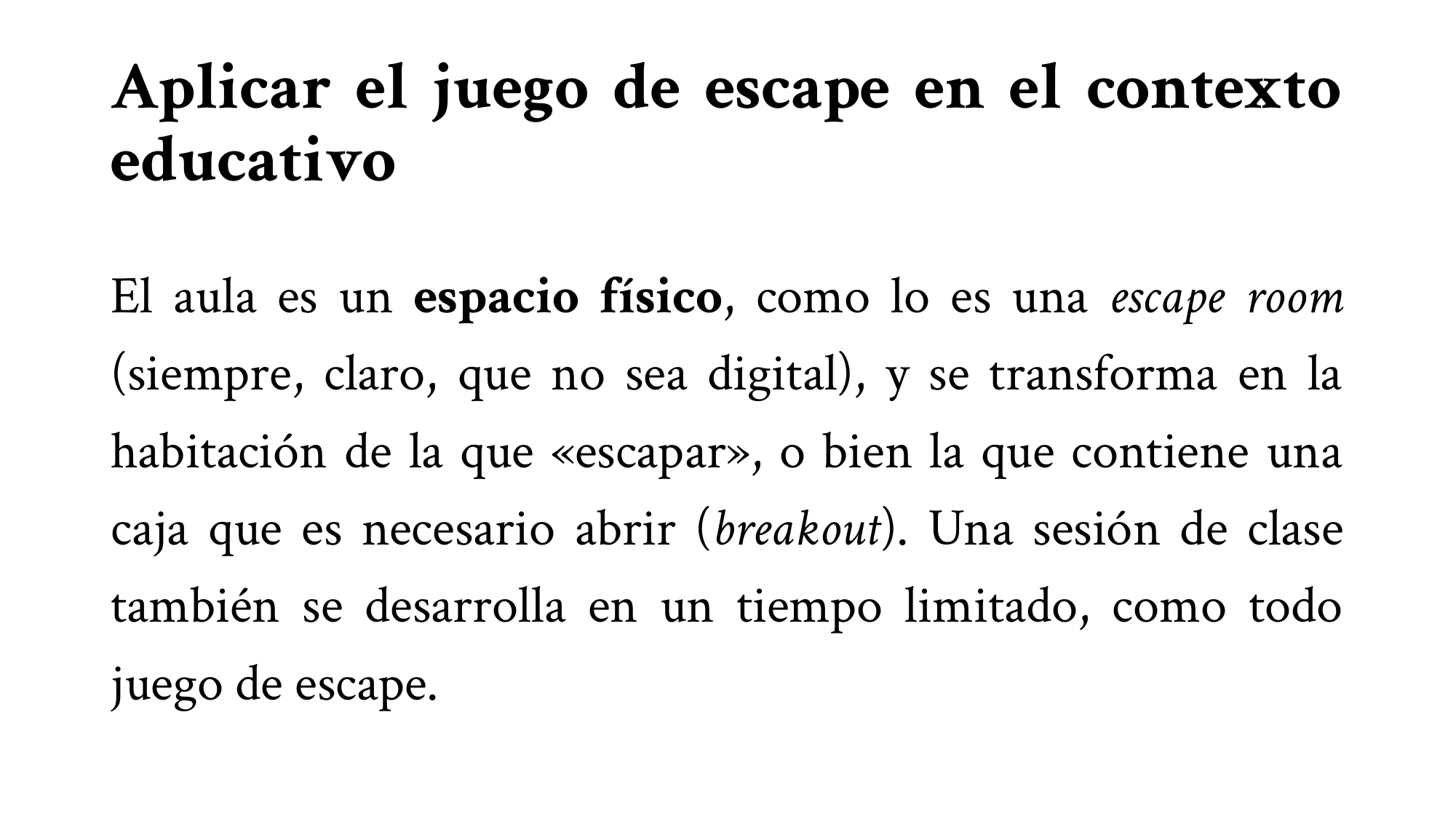

# Aplicar el juego de escape en el contexto educativo
El aula es un espacio físico, como lo es una escape room (siempre, claro, que no sea digital), y se transforma en la habitación de la que «escapar», o bien la que contiene una caja que es necesario abrir (breakout). Una sesión de clase también se desarrolla en un tiempo limitado, como todo juego de escape.